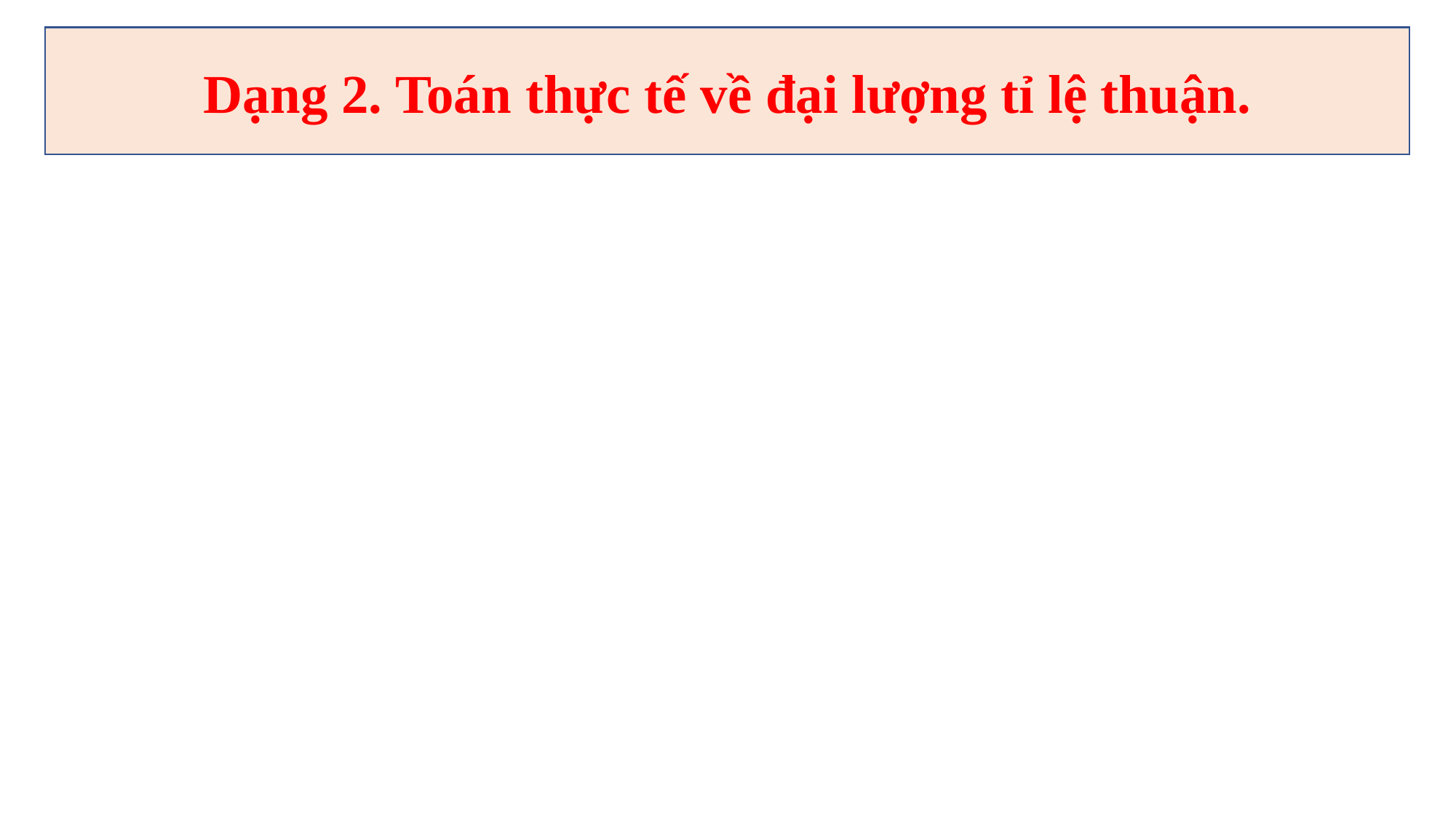

Dạng 2. Toán thực tế về đại lượng tỉ lệ thuận.